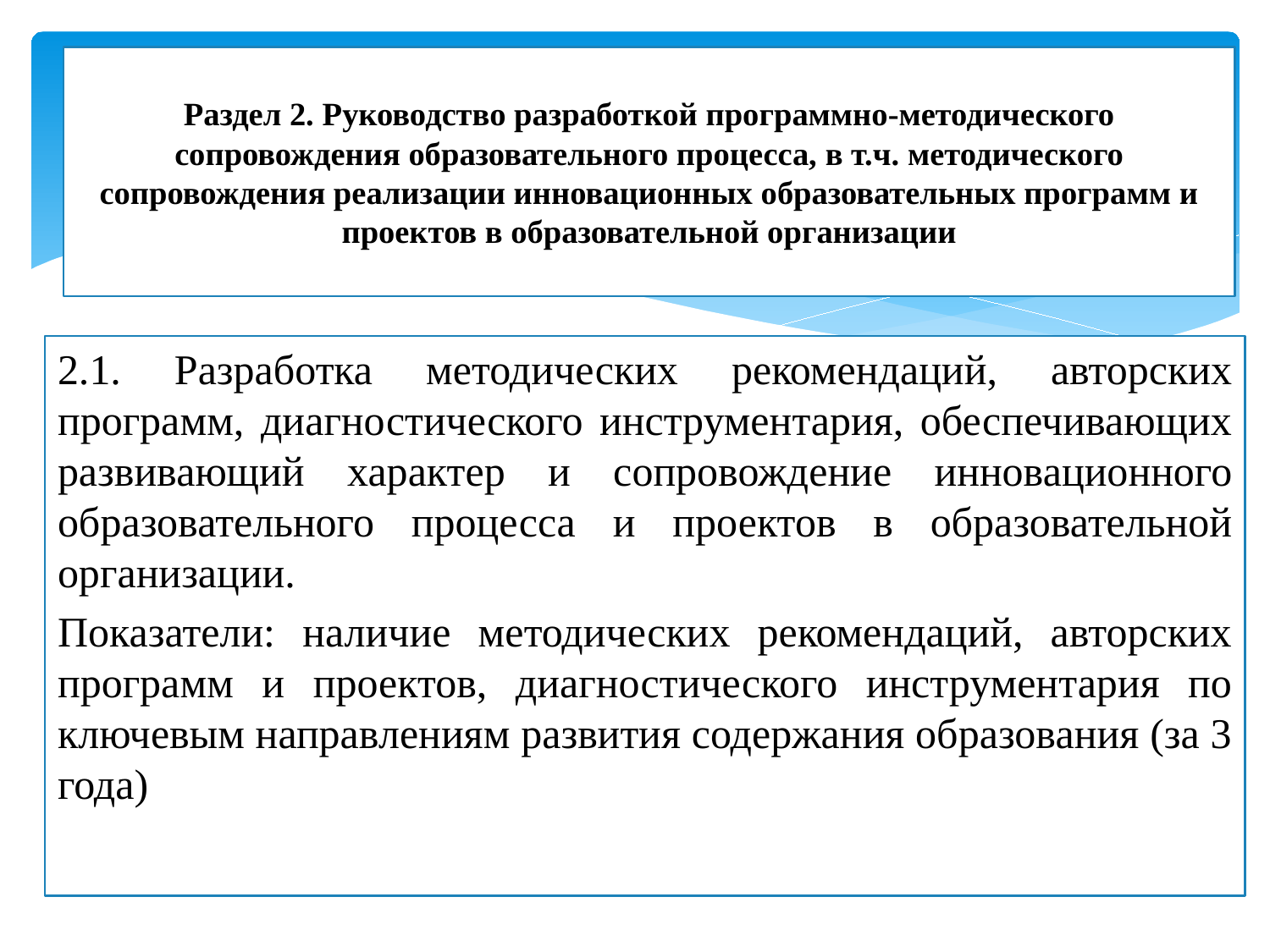

# Раздел 2. Руководство разработкой программно-методического сопровождения образовательного процесса, в т.ч. методического сопровождения реализации инновационных образовательных программ и проектов в образовательной организации
2.1. Разработка методических рекомендаций, авторских программ, диагностического инструментария, обеспечивающих развивающий характер и сопровождение инновационного образовательного процесса и проектов в образовательной организации.
Показатели: наличие методических рекомендаций, авторских программ и проектов, диагностического инструментария по ключевым направлениям развития содержания образования (за 3 года)